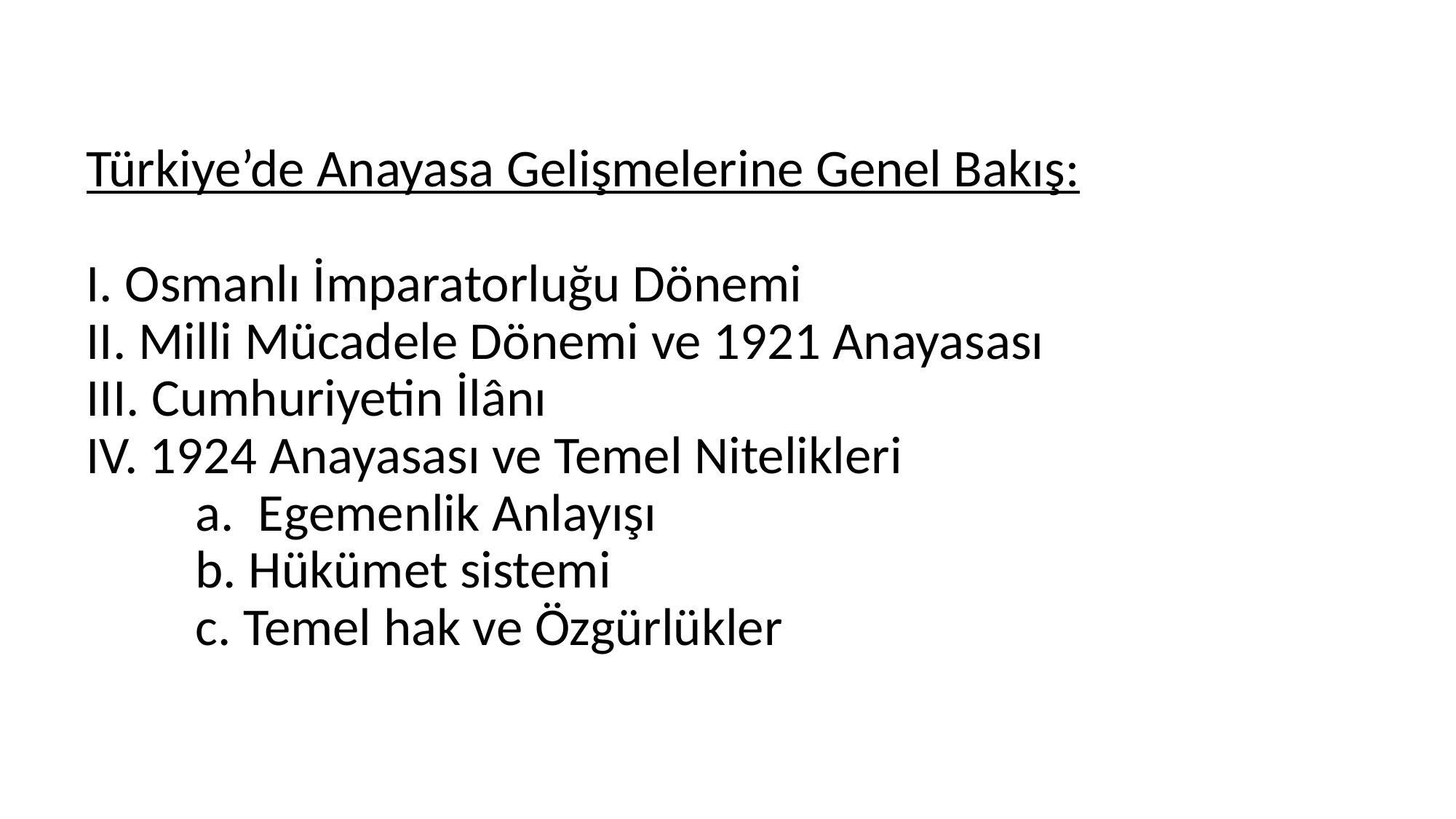

# Türkiye’de Anayasa Gelişmelerine Genel Bakış: I. Osmanlı İmparatorluğu Dönemi II. Milli Mücadele Dönemi ve 1921 Anayasası III. Cumhuriyetin İlânı IV. 1924 Anayasası ve Temel Nitelikleri a.  Egemenlik Anlayışı b. Hükümet sistemi c. Temel hak ve Özgürlükler